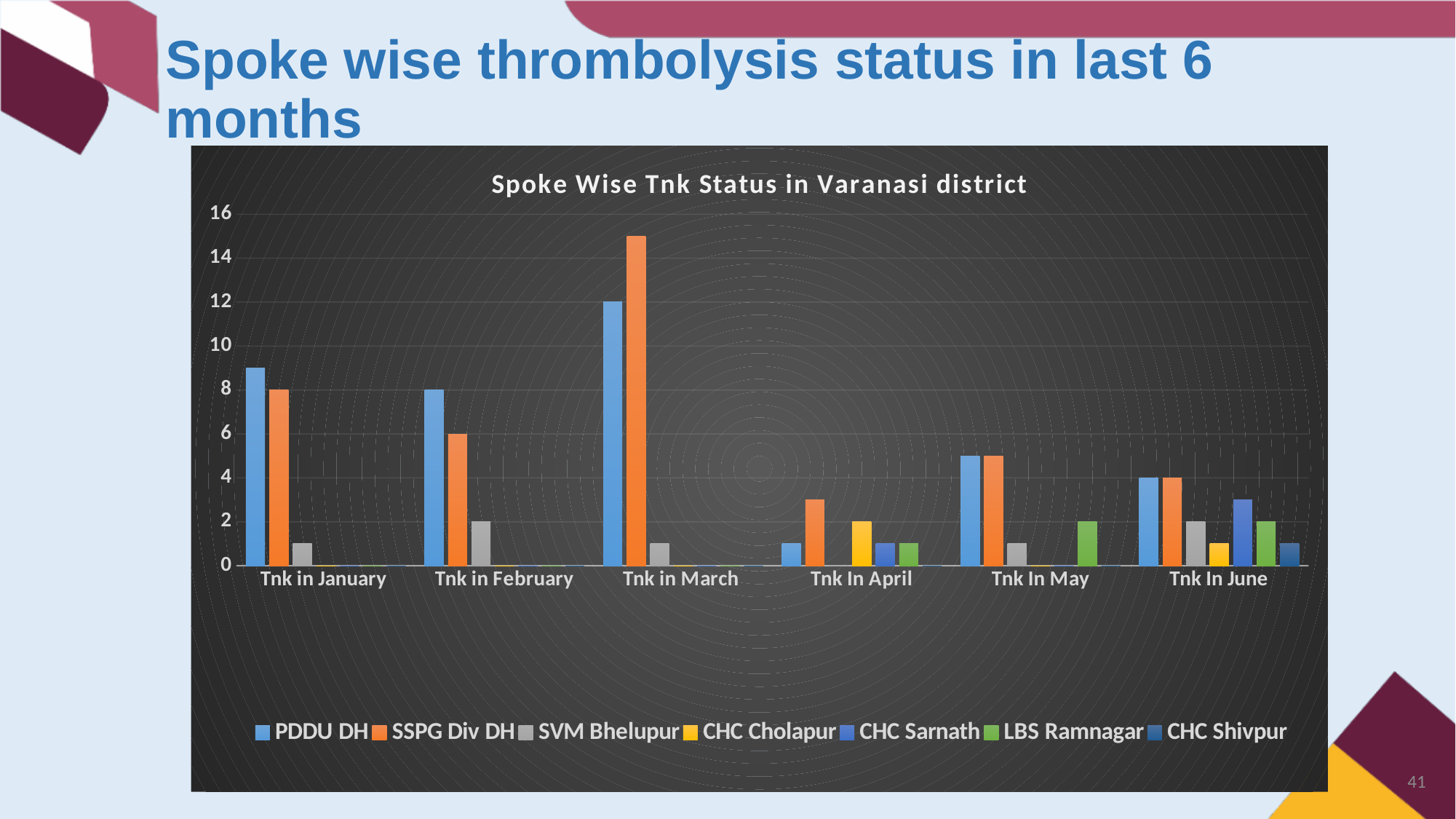

Spoke wise thrombolysis status in last 6 months

### Chart: Spoke Wise Tnk Status in Varanasi district

| Category | PDDU DH | SSPG Div DH | SVM Bhelupur | CHC Cholapur | CHC Sarnath | LBS Ramnagar | CHC Shivpur |
|---|---|---|---|---|---|---|---|
| Tnk in January  | 9.0 | 8.0 | 1.0 | 0.0 | 0.0 | 0.0 | 0.0 |
| Tnk in February | 8.0 | 6.0 | 2.0 | 0.0 | 0.0 | 0.0 | 0.0 |
| Tnk in March  | 12.0 | 15.0 | 1.0 | 0.0 | 0.0 | 0.0 | 0.0 |
| Tnk In April | 1.0 | 3.0 | 0.0 | 2.0 | 1.0 | 1.0 | 0.0 |
| Tnk In May | 5.0 | 5.0 | 1.0 | 0.0 | 0.0 | 2.0 | 0.0 |
| Tnk In June | 4.0 | 4.0 | 2.0 | 1.0 | 3.0 | 2.0 | 1.0 |
41